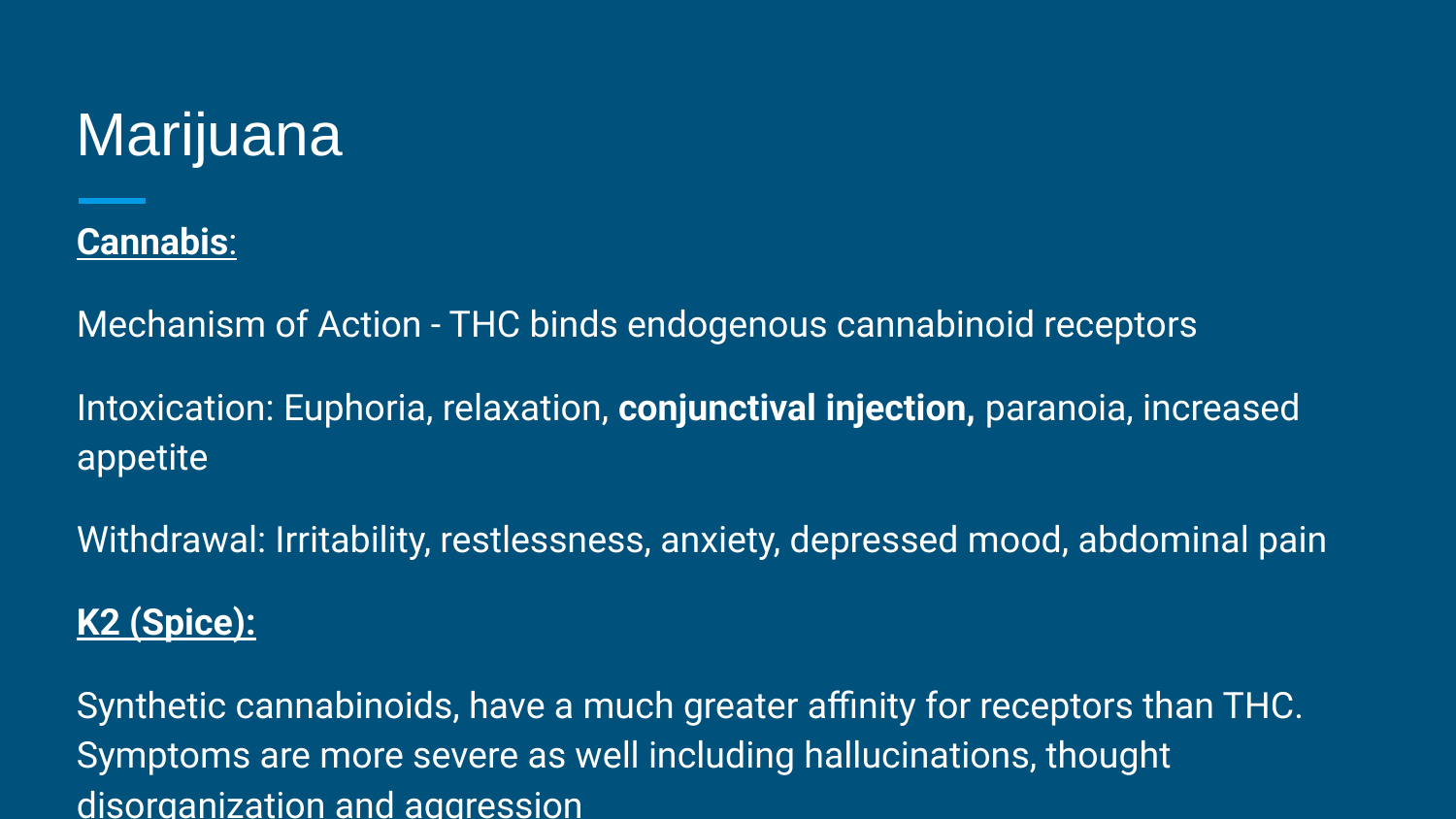

# Marijuana
Cannabis:
Mechanism of Action - THC binds endogenous cannabinoid receptors
Intoxication: Euphoria, relaxation, conjunctival injection, paranoia, increased appetite
Withdrawal: Irritability, restlessness, anxiety, depressed mood, abdominal pain
K2 (Spice):
Synthetic cannabinoids, have a much greater affinity for receptors than THC. Symptoms are more severe as well including hallucinations, thought disorganization and aggression